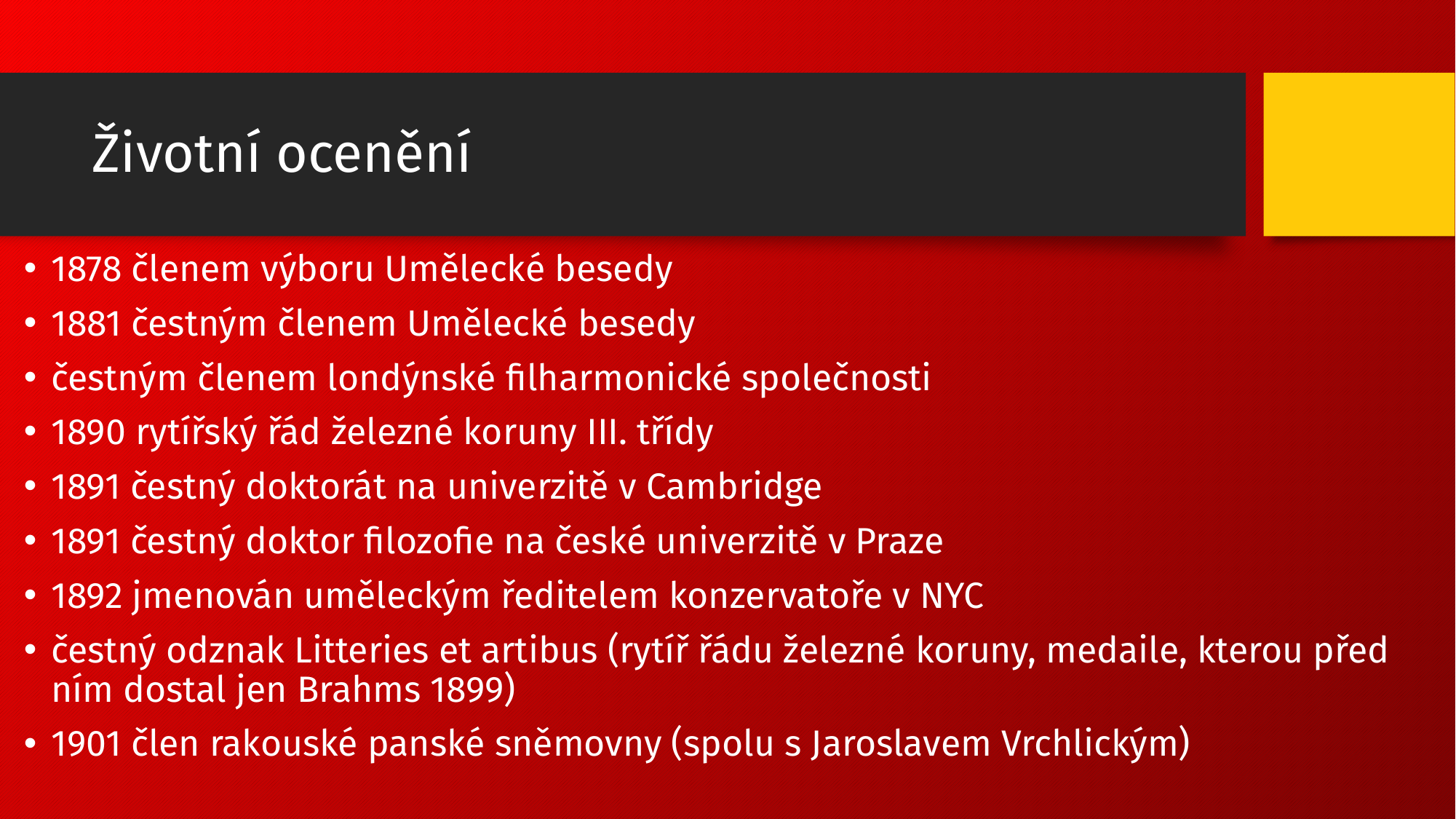

# Životní ocenění
1878 členem výboru Umělecké besedy
1881 čestným členem Umělecké besedy
čestným členem londýnské filharmonické společnosti
1890 rytířský řád železné koruny III. třídy
1891 čestný doktorát na univerzitě v Cambridge
1891 čestný doktor filozofie na české univerzitě v Praze
1892 jmenován uměleckým ředitelem konzervatoře v NYC
čestný odznak Litteries et artibus (rytíř řádu železné koruny, medaile, kterou před ním dostal jen Brahms 1899)
1901 člen rakouské panské sněmovny (spolu s Jaroslavem Vrchlickým)